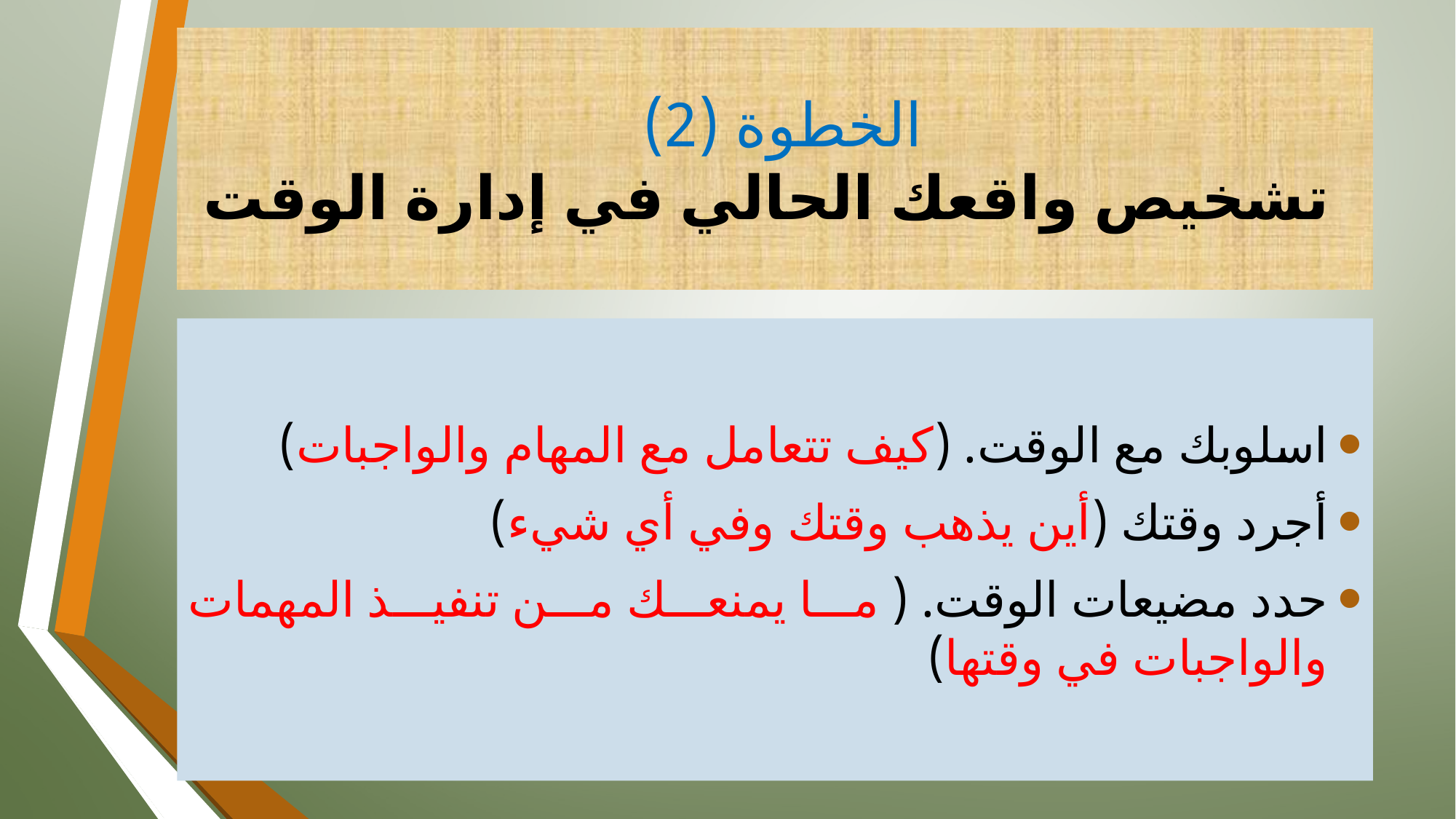

الخطوة (2)
 تشخيص واقعك الحالي في إدارة الوقت
اسلوبك مع الوقت. (كيف تتعامل مع المهام والواجبات)
أجرد وقتك (أين يذهب وقتك وفي أي شيء)
حدد مضيعات الوقت. ( ما يمنعك من تنفيذ المهمات والواجبات في وقتها)